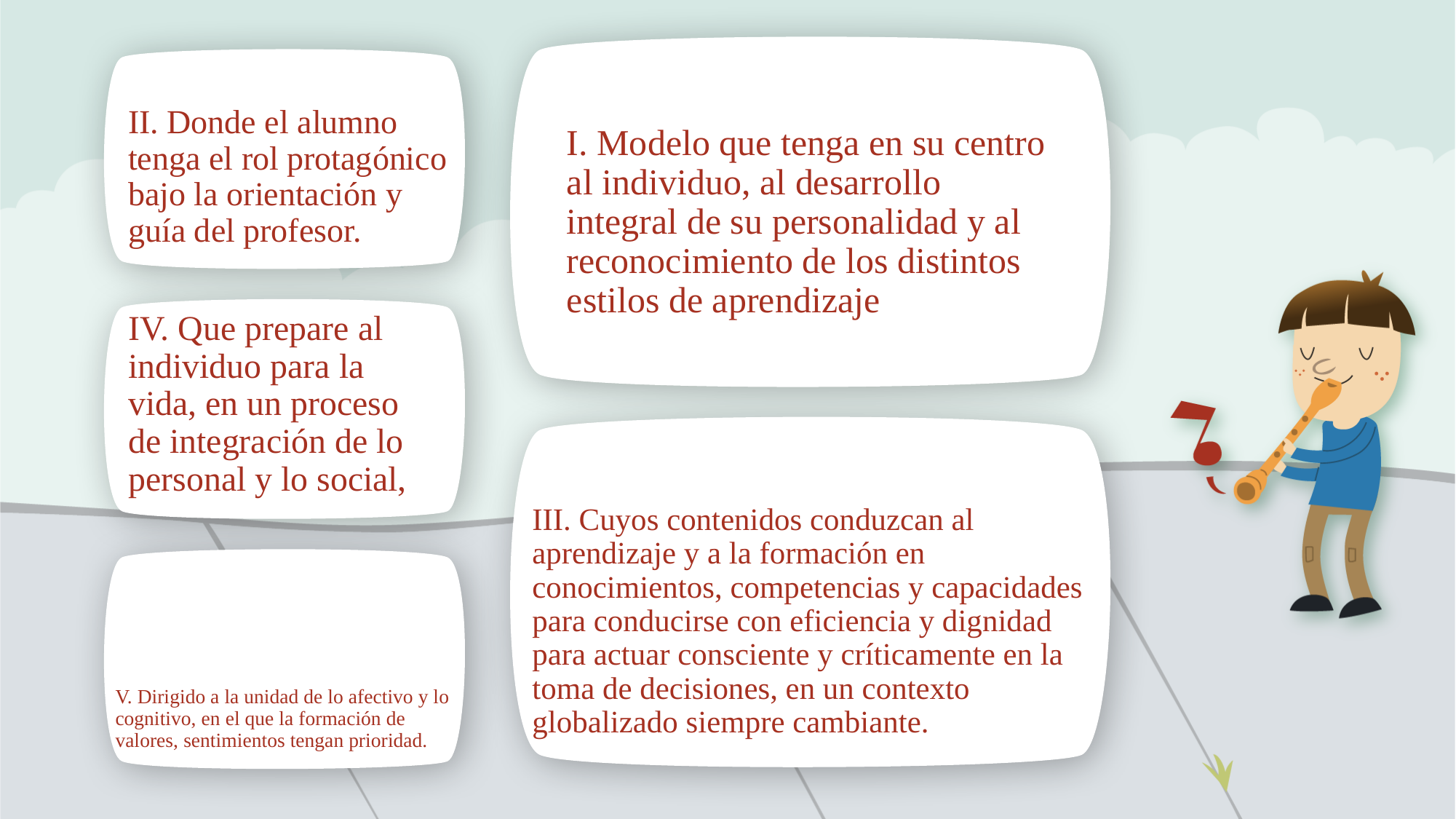

I. Modelo que tenga en su centro al individuo, al desarrollo integral de su personalidad y al reconocimiento de los distintos estilos de aprendizaje
II. Donde el alumno tenga el rol protagónico bajo la orientación y guía del profesor.
IV. Que prepare al individuo para la vida, en un proceso de integración de lo personal y lo social,
III. Cuyos contenidos conduzcan al aprendizaje y a la formación en conocimientos, competencias y capacidades para conducirse con eficiencia y dignidad para actuar consciente y críticamente en la toma de decisiones, en un contexto globalizado siempre cambiante.
# V. Dirigido a la unidad de lo afectivo y lo cognitivo, en el que la formación de valores, sentimientos tengan prioridad.